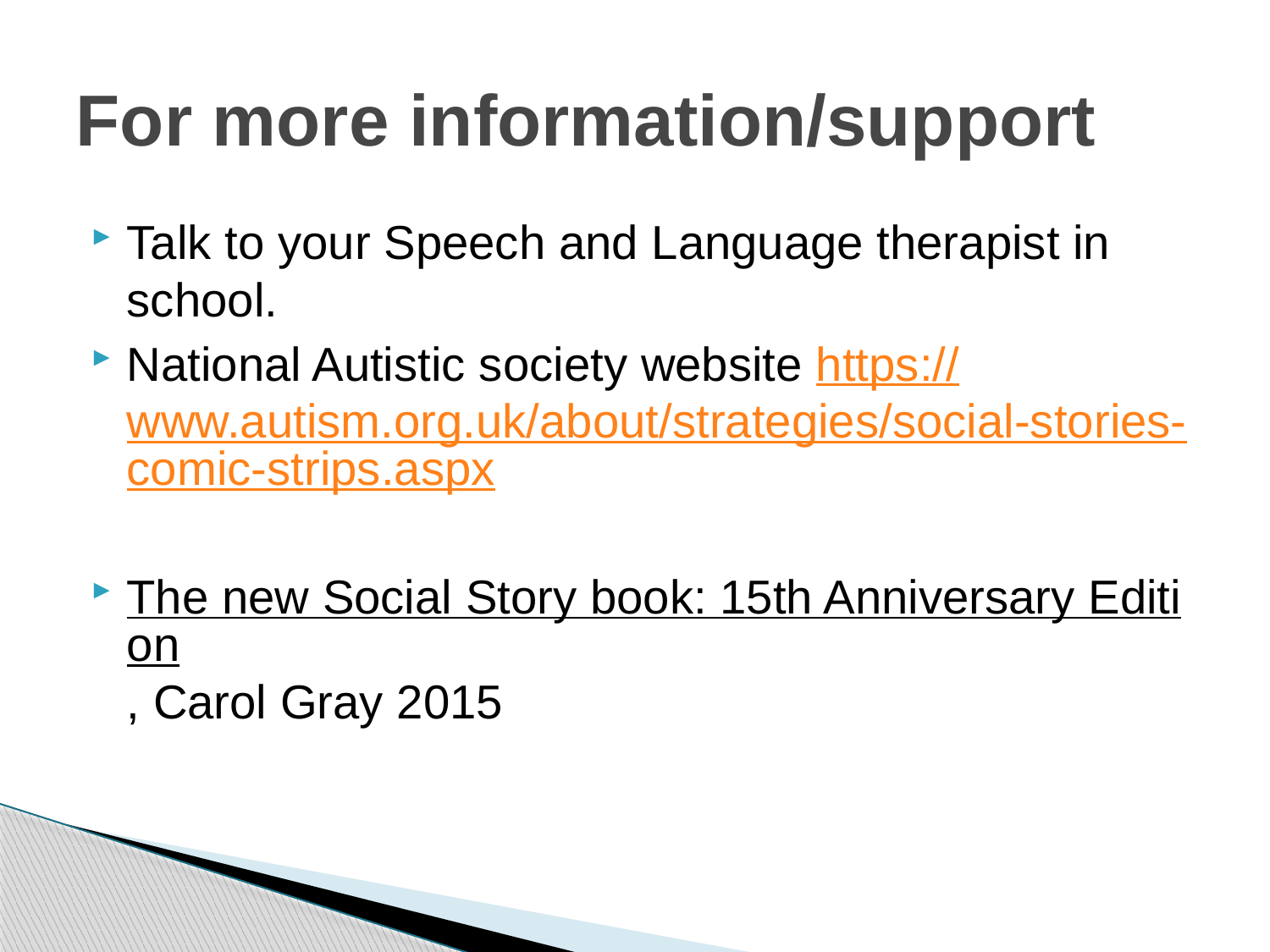

# For more information/support
Talk to your Speech and Language therapist in school.
National Autistic society website https://www.autism.org.uk/about/strategies/social-stories-comic-strips.aspx

The new Social Story book: 15th Anniversary Edition, Carol Gray 2015